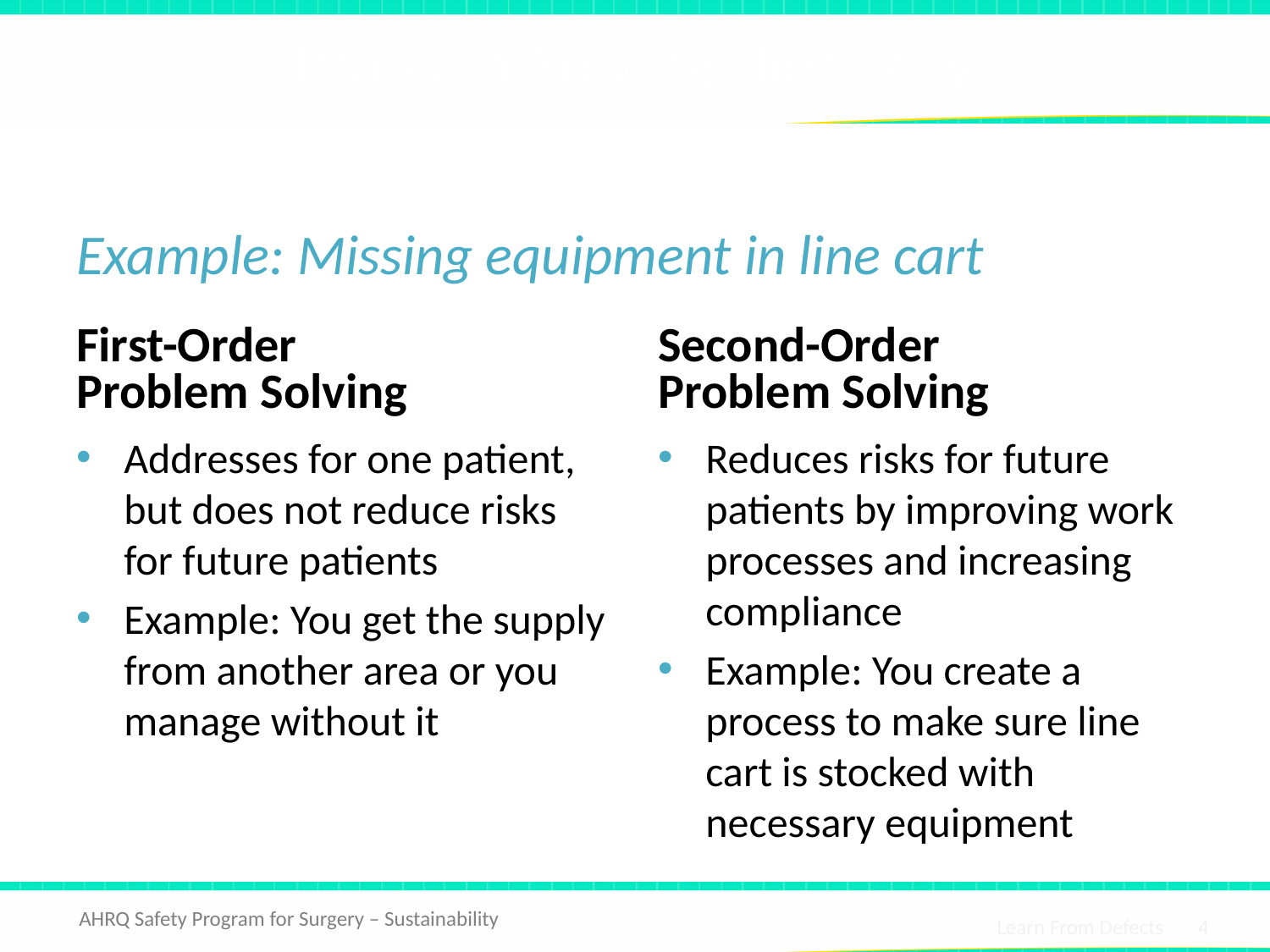

# Problem-Solving Hierarchy
Example: Missing equipment in line cart
First-Order
Problem Solving
Second-Order
Problem Solving
Addresses for one patient, but does not reduce risks for future patients
Example: You get the supply from another area or you manage without it
Reduces risks for future patients by improving work processes and increasing compliance
Example: You create a process to make sure line cart is stocked with necessary equipment